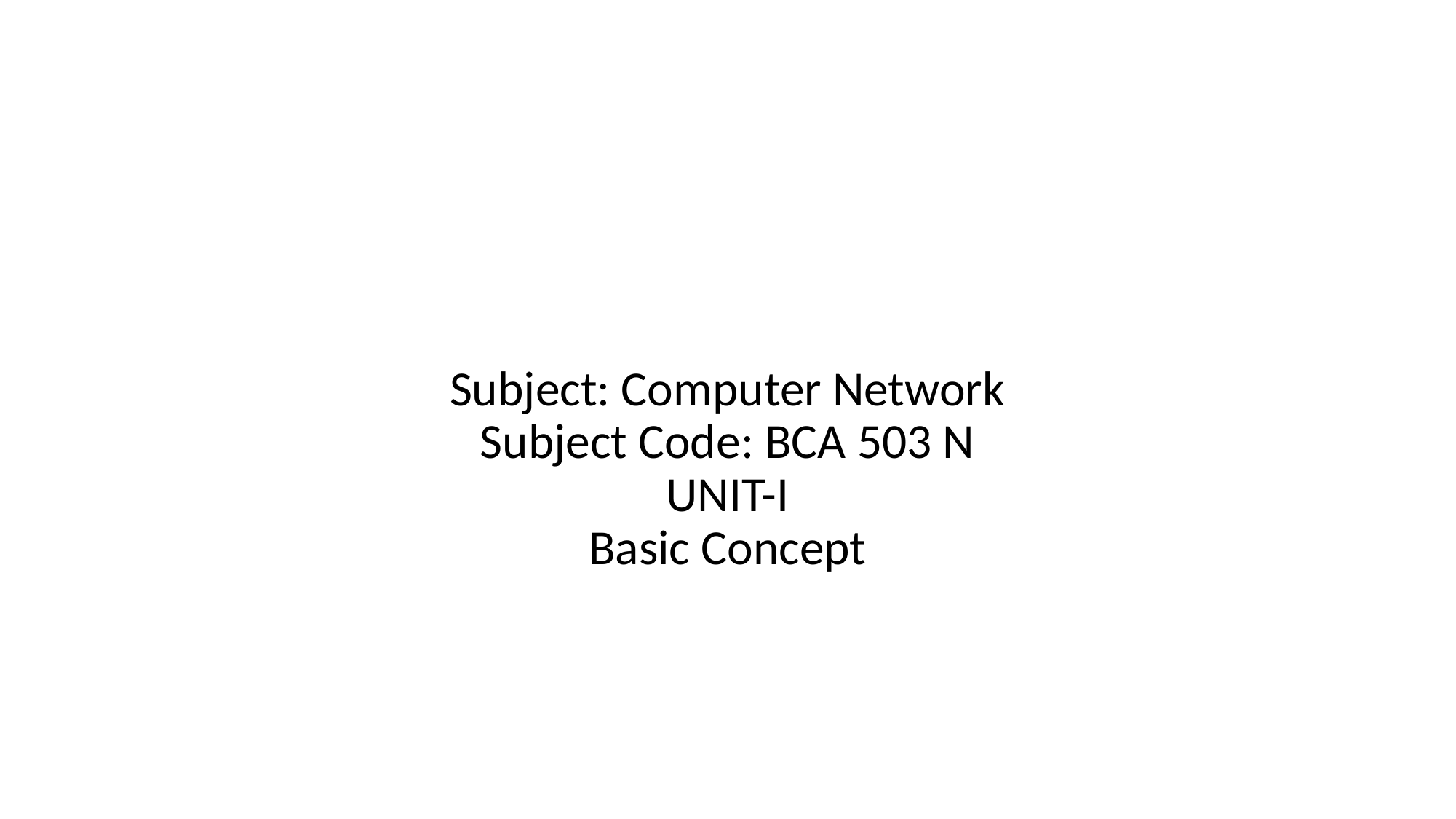

# Subject: Computer Network Subject Code: BCA 503 N UNIT-I Basic Concept